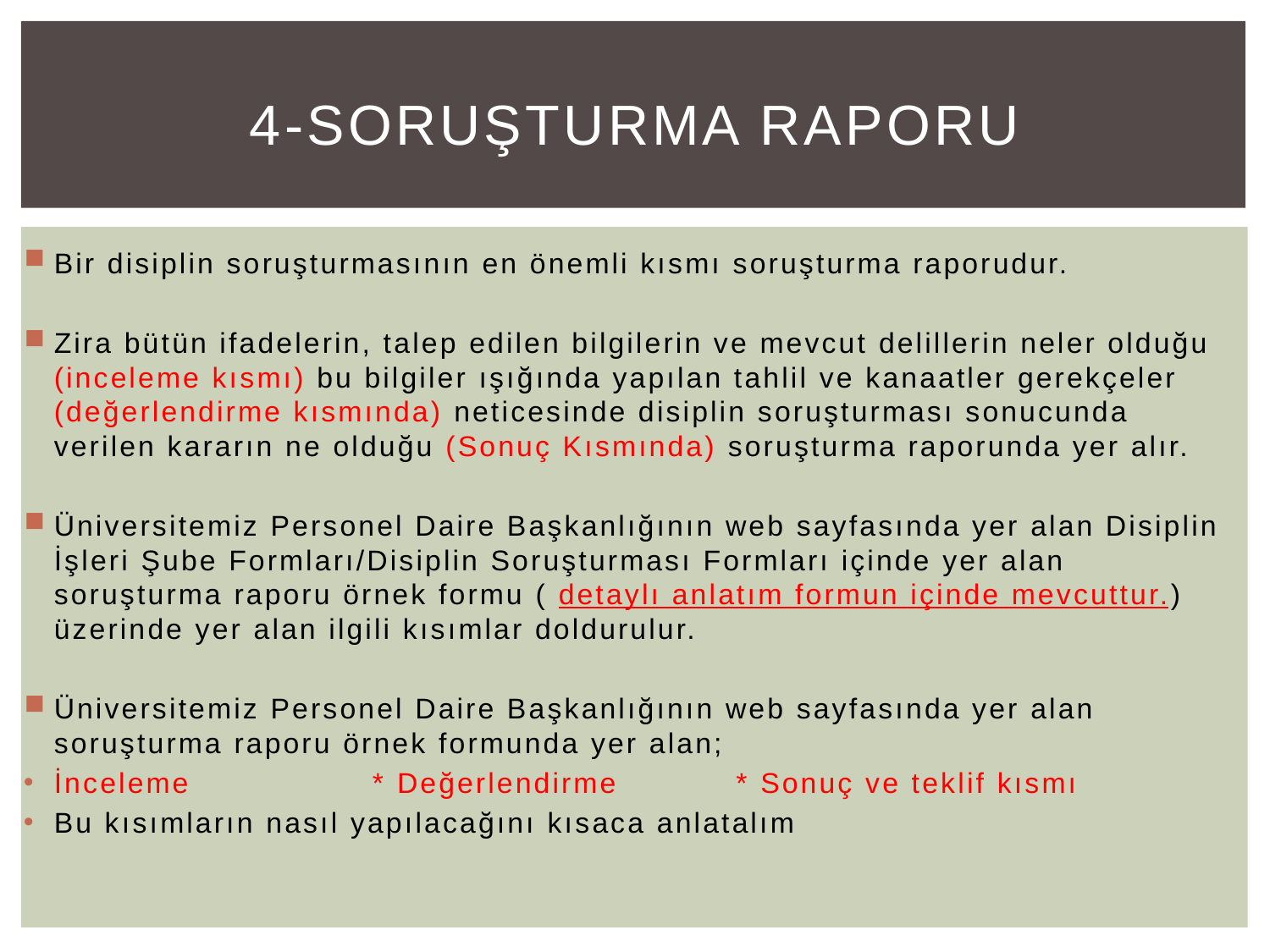

# 4-Soruşturma raporu
Bir disiplin soruşturmasının en önemli kısmı soruşturma raporudur.

Zira bütün ifadelerin, talep edilen bilgilerin ve mevcut delillerin neler olduğu (inceleme kısmı) bu bilgiler ışığında yapılan tahlil ve kanaatler gerekçeler  (değerlendirme kısmında) neticesinde disiplin soruşturması sonucunda verilen kararın ne olduğu (Sonuç Kısmında) soruşturma raporunda yer alır.

Üniversitemiz Personel Daire Başkanlığının web sayfasında yer alan Disiplin İşleri Şube Formları/Disiplin Soruşturması Formları içinde yer alan soruşturma raporu örnek formu ( detaylı anlatım formun içinde mevcuttur.) üzerinde yer alan ilgili kısımlar doldurulur.

Üniversitemiz Personel Daire Başkanlığının web sayfasında yer alan soruşturma raporu örnek formunda yer alan;
İnceleme                 * Değerlendirme           * Sonuç ve teklif kısmı
Bu kısımların nasıl yapılacağını kısaca anlatalım